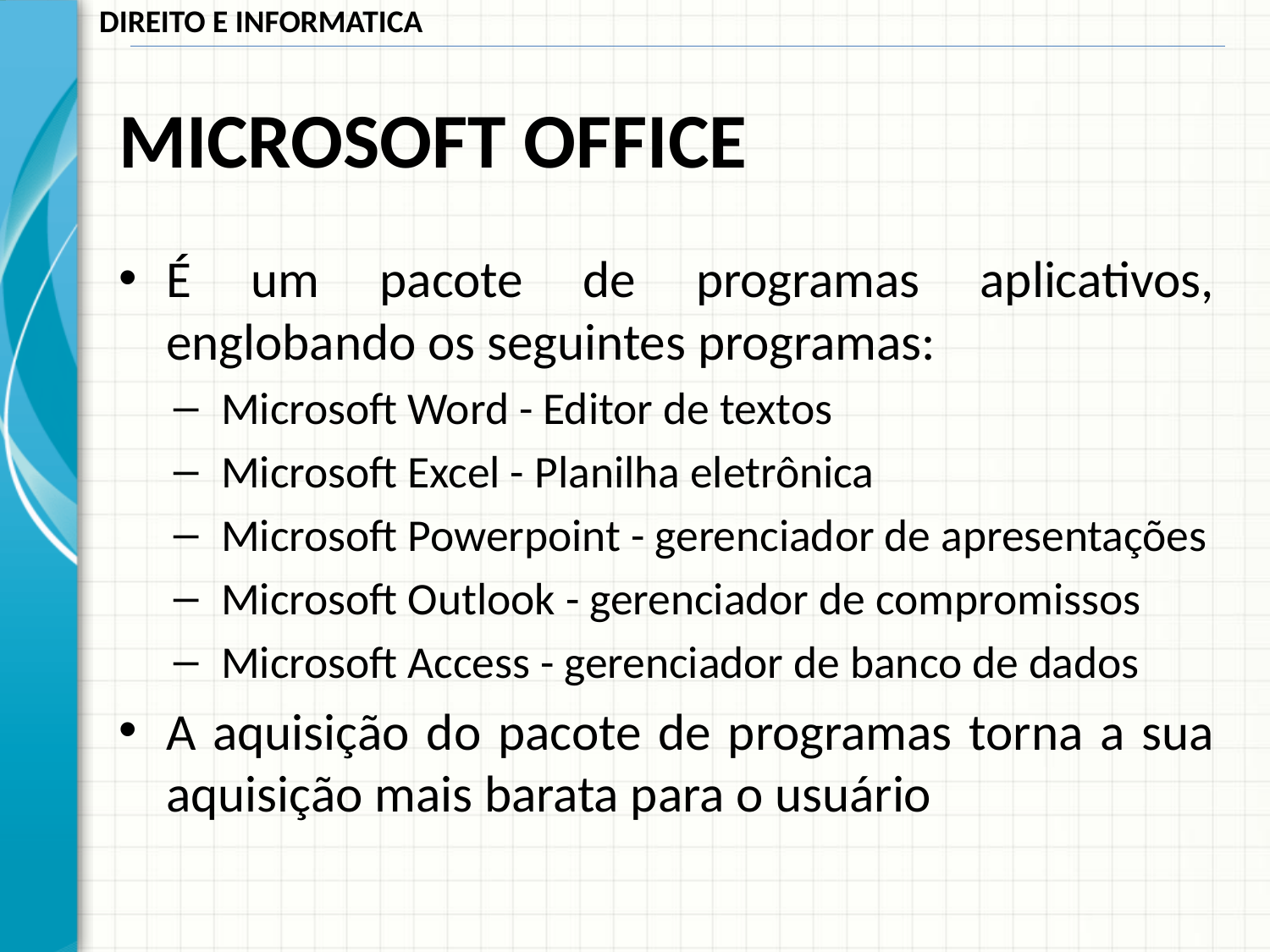

# MICROSOFT OFFICE
É um pacote de programas aplicativos, englobando os seguintes programas:
Microsoft Word - Editor de textos
Microsoft Excel - Planilha eletrônica
Microsoft Powerpoint - gerenciador de apresentações
Microsoft Outlook - gerenciador de compromissos
Microsoft Access - gerenciador de banco de dados
A aquisição do pacote de programas torna a sua aquisição mais barata para o usuário